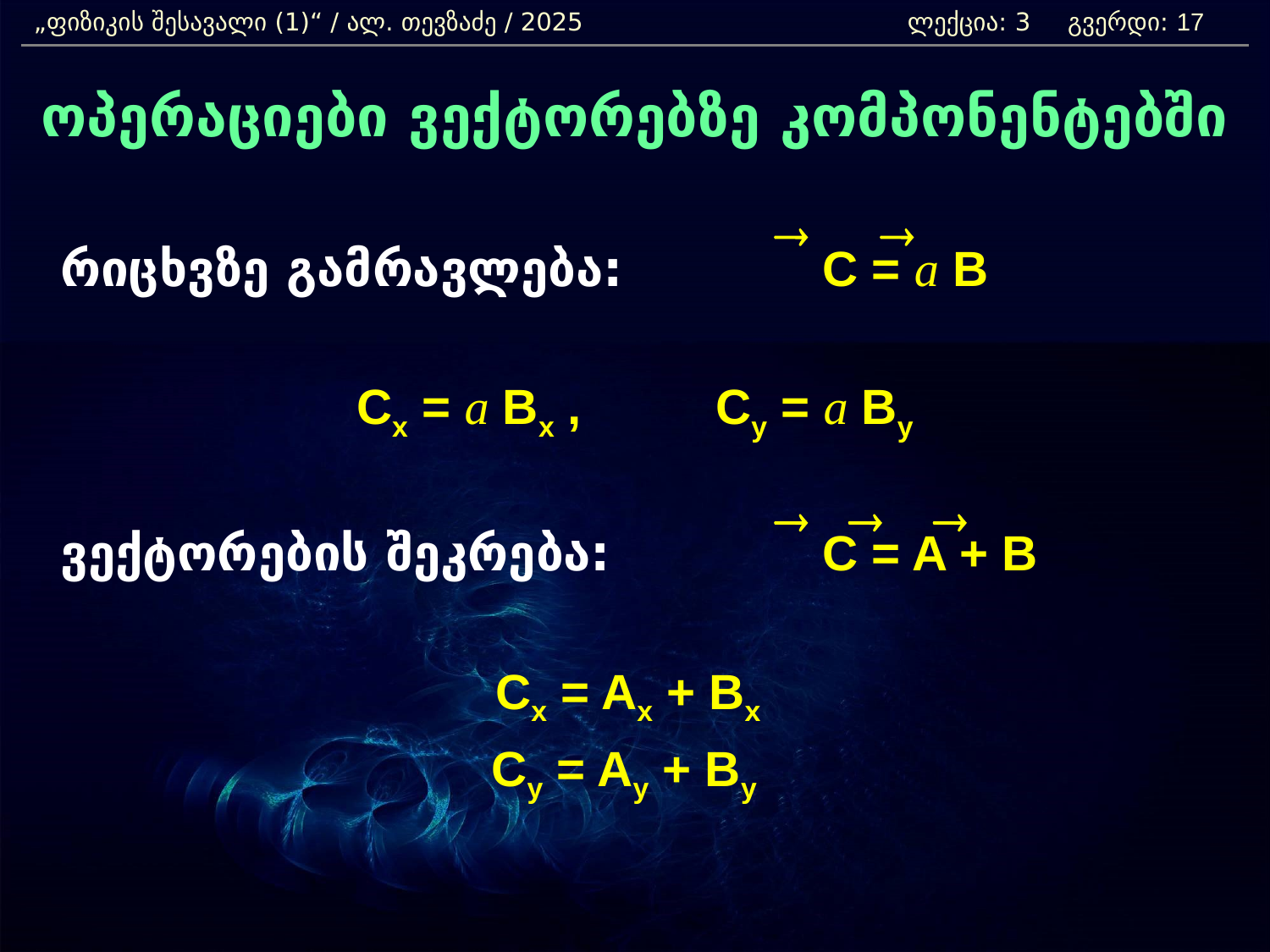

„ფიზიკის შესავალი (1)“ / ალ. თევზაძე / 2025    		                ლექცია: 3     გვერდი:
17
ოპერაციები ვექტორებზე კომპონენტებში

	რიცხვზე გამრავლება:		C = a B

Cx = a Bx ,        Cy = a By

 	ვექტორების შეკრება:		C = A + B

Cx = Ax + Bx
Cy = Ay + By

→
→
→
→
→